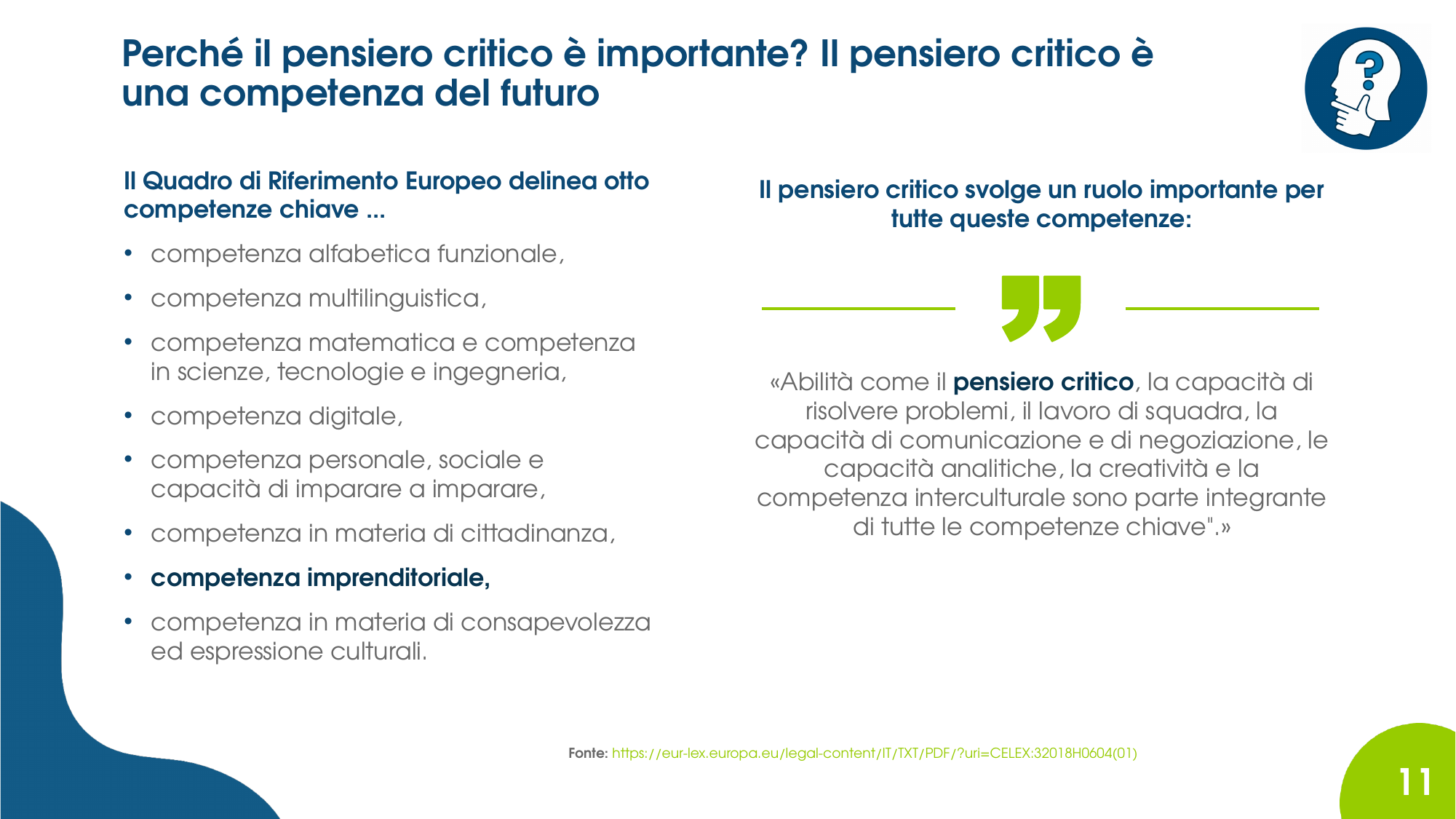

Perché il pensiero critico è importante? Il pensiero critico è una competenza del futuro
Il Quadro di Riferimento Europeo delinea otto competenze chiave ...
competenza alfabetica funzionale,
competenza multilinguistica,
competenza matematica e competenza in scienze, tecnologie e ingegneria,
competenza digitale,
competenza personale, sociale e capacità di imparare a imparare,
competenza in materia di cittadinanza,
competenza imprenditoriale,
competenza in materia di consapevolezza ed espressione culturali.
Il pensiero critico svolge un ruolo importante per tutte queste competenze:

«Abilità come il pensiero critico, la capacità di risolvere problemi, il lavoro di squadra, la capacità di comunicazione e di negoziazione, le capacità analitiche, la creatività e la competenza interculturale sono parte integrante di tutte le competenze chiave".»
Fonte: https://eur-lex.europa.eu/legal-content/IT/TXT/PDF/?uri=CELEX:32018H0604(01)
11